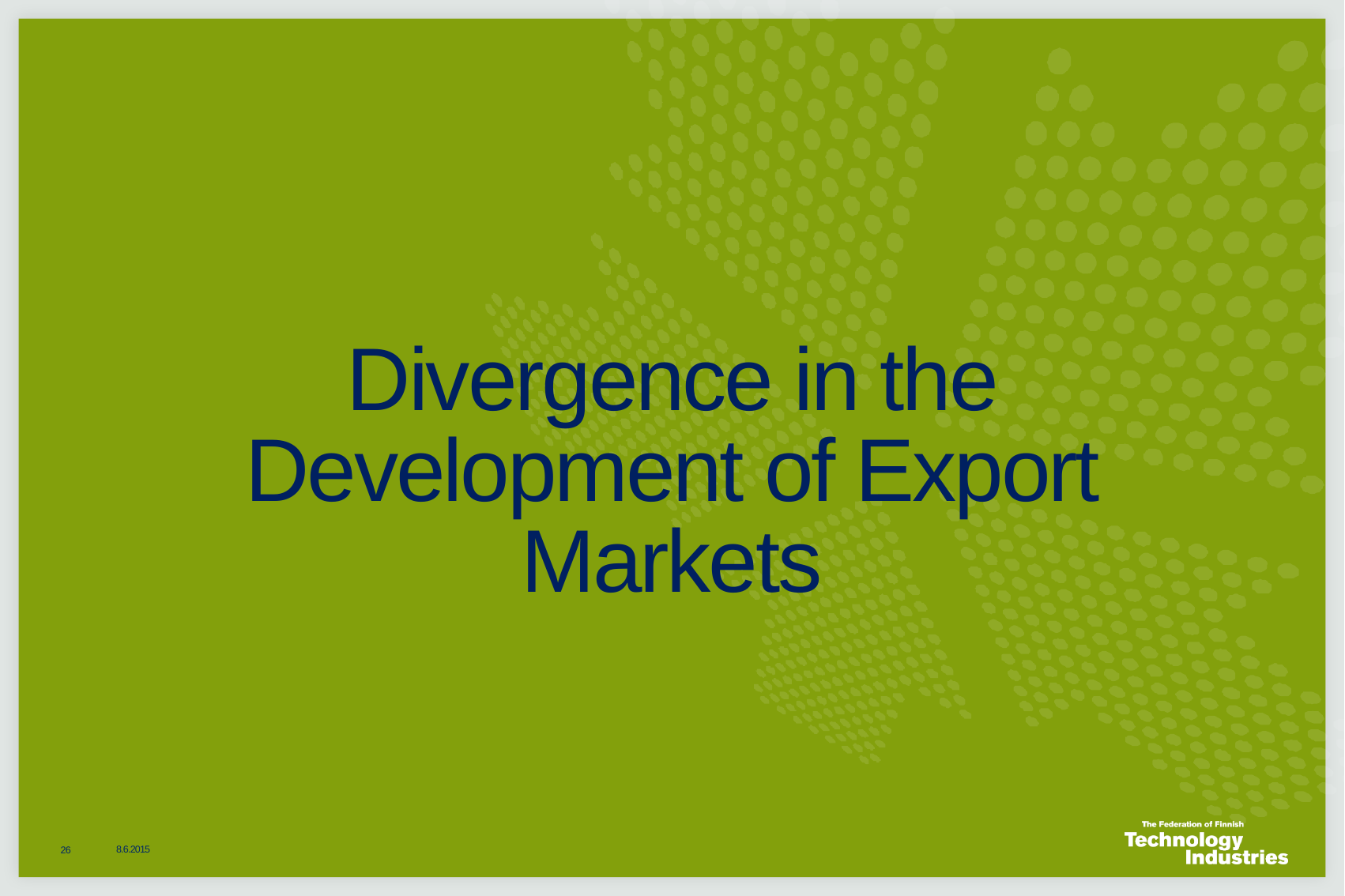

# Divergence in the Development of Export Markets
8.6.2015
26